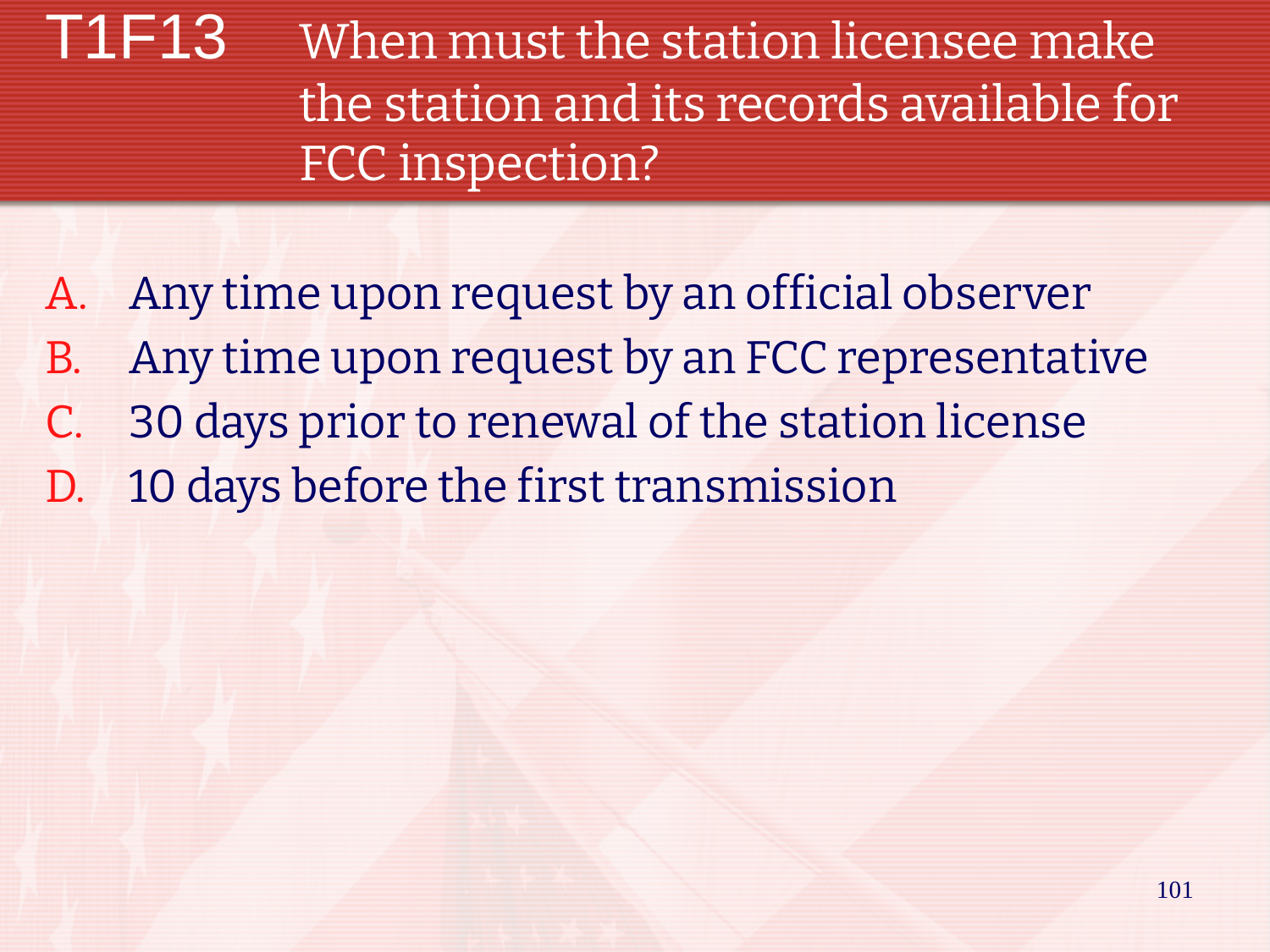

# T1F13	When must the station licensee make 			the station and its records available for 		FCC inspection?
Any time upon request by an official observer
Any time upon request by an FCC representative
30 days prior to renewal of the station license
10 days before the first transmission
101